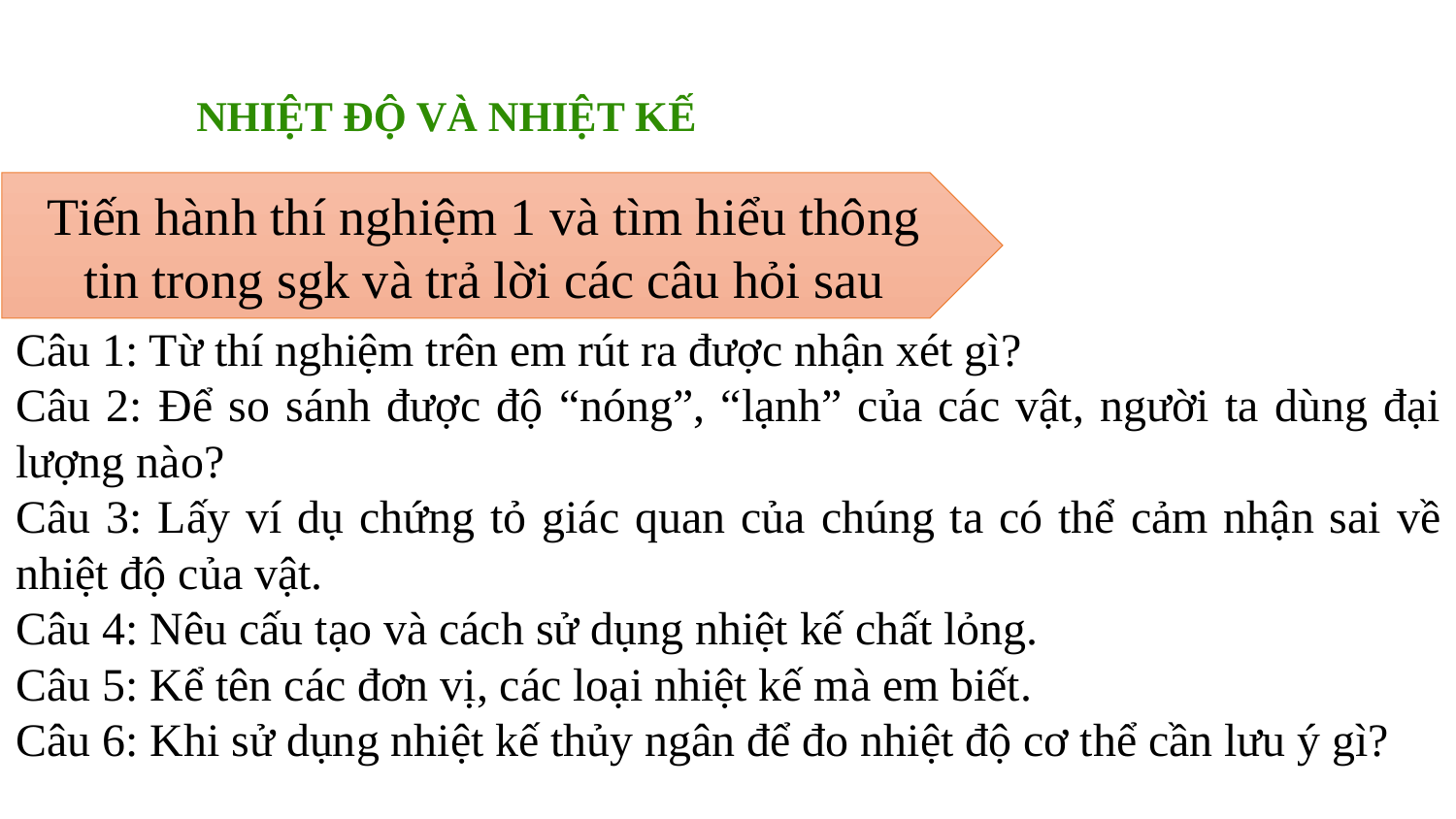

NHIỆT ĐỘ VÀ NHIỆT KẾ
Tiến hành thí nghiệm 1 và tìm hiểu thông tin trong sgk và trả lời các câu hỏi sau
Câu 1: Từ thí nghiệm trên em rút ra được nhận xét gì?
Câu 2: Để so sánh được độ “nóng”, “lạnh” của các vật, người ta dùng đại lượng nào?
Câu 3: Lấy ví dụ chứng tỏ giác quan của chúng ta có thể cảm nhận sai về nhiệt độ của vật.
Câu 4: Nêu cấu tạo và cách sử dụng nhiệt kế chất lỏng.
Câu 5: Kể tên các đơn vị, các loại nhiệt kế mà em biết.
Câu 6: Khi sử dụng nhiệt kế thủy ngân để đo nhiệt độ cơ thể cần lưu ý gì?